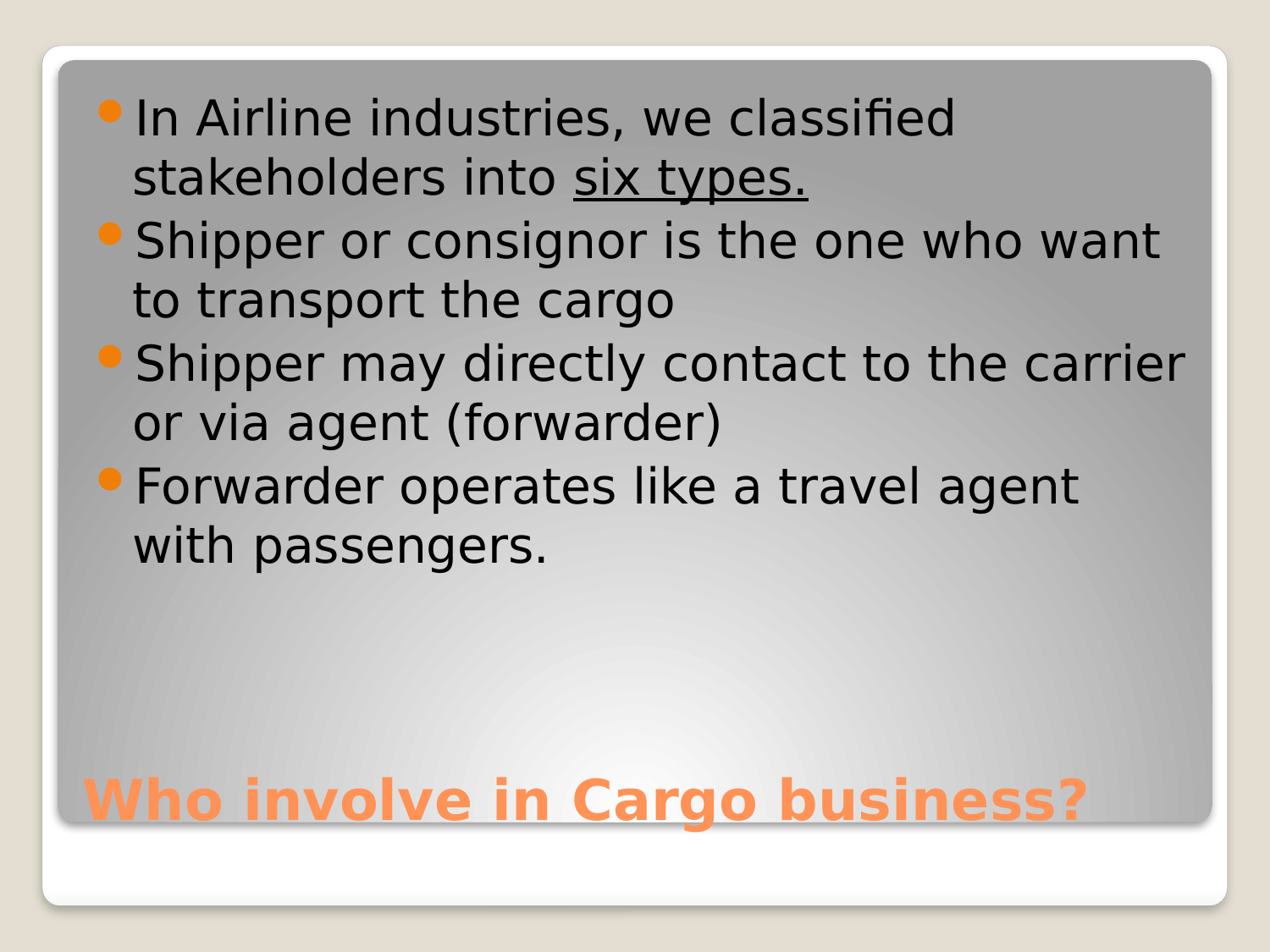

In Airline industries, we classified stakeholders into six types.
Shipper or consignor is the one who want to transport the cargo
Shipper may directly contact to the carrier or via agent (forwarder)
Forwarder operates like a travel agent with passengers.

# Who involve in Cargo business?